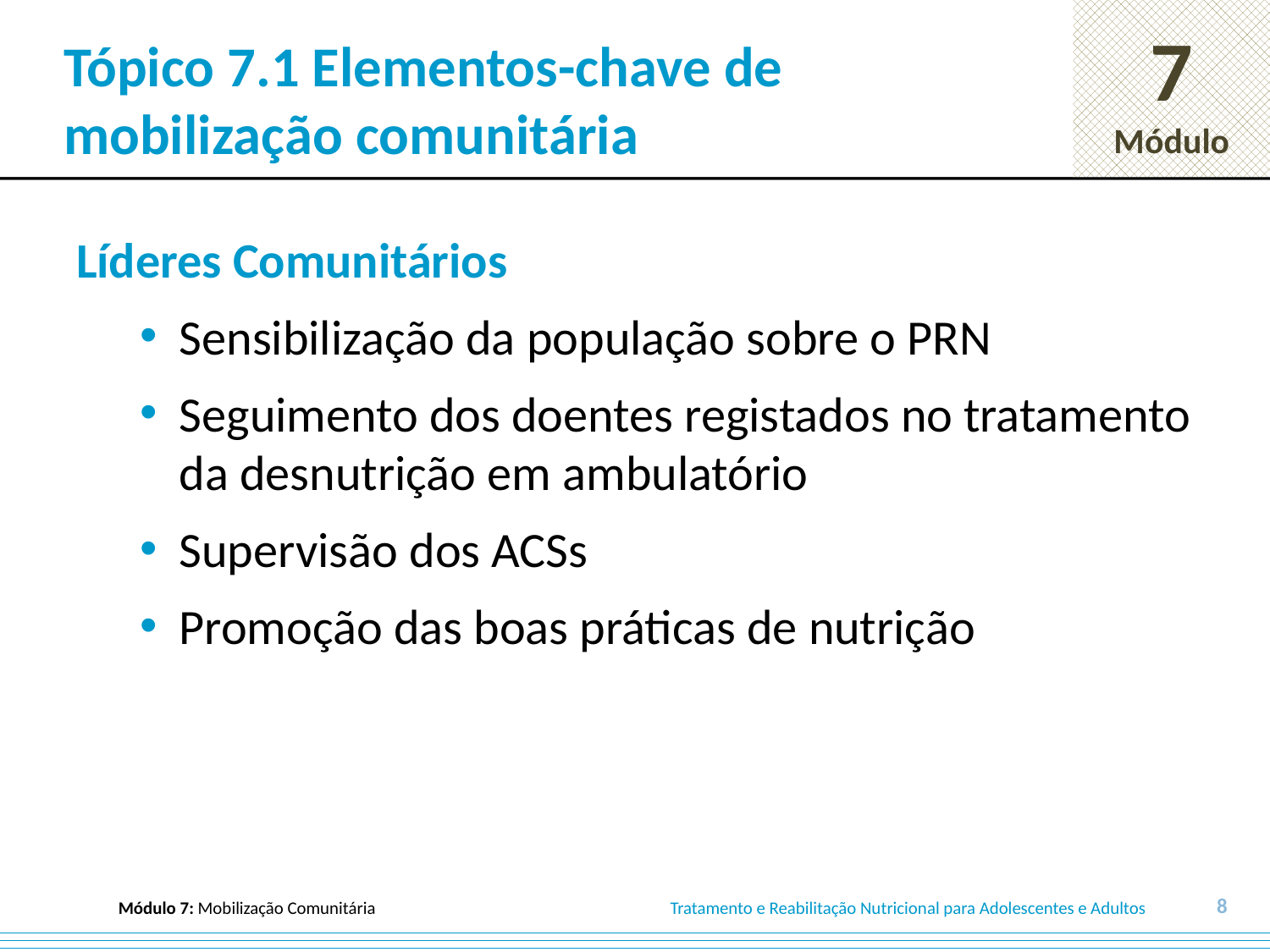

# Tópico 7.1 Elementos-chave de  mobilização comunitária
Líderes Comunitários
Sensibilização da população sobre o PRN
Seguimento dos doentes registados no tratamento da desnutrição em ambulatório
Supervisão dos ACSs
Promoção das boas práticas de nutrição

8